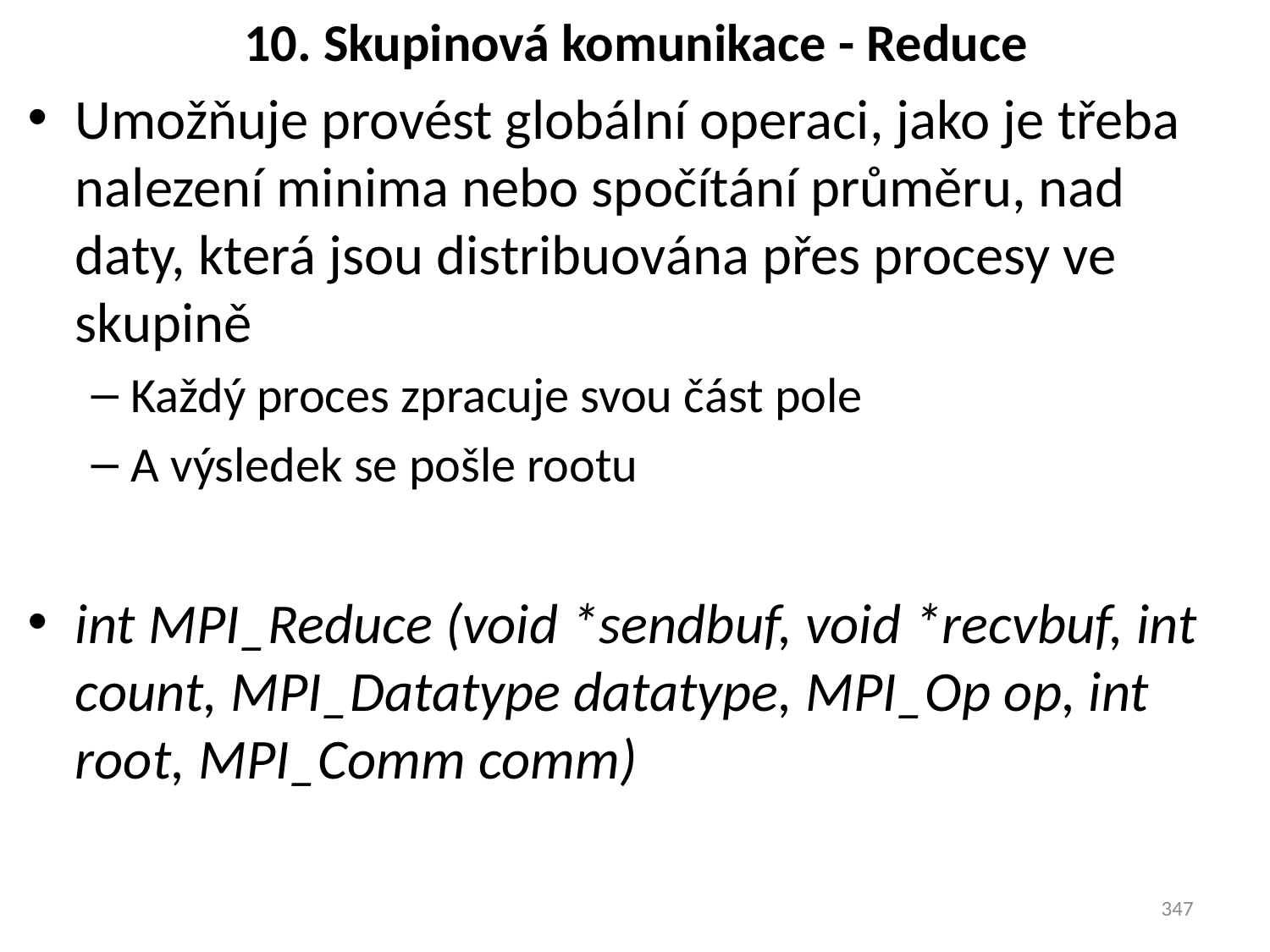

# 10. Skupinová komunikace - Reduce
Umožňuje provést globální operaci, jako je třeba nalezení minima nebo spočítání průměru, nad daty, která jsou distribuována přes procesy ve skupině
Každý proces zpracuje svou část pole
A výsledek se pošle rootu

int MPI_Reduce (void *sendbuf, void *recvbuf, int count, MPI_Datatype datatype, MPI_Op op, int root, MPI_Comm comm)

347